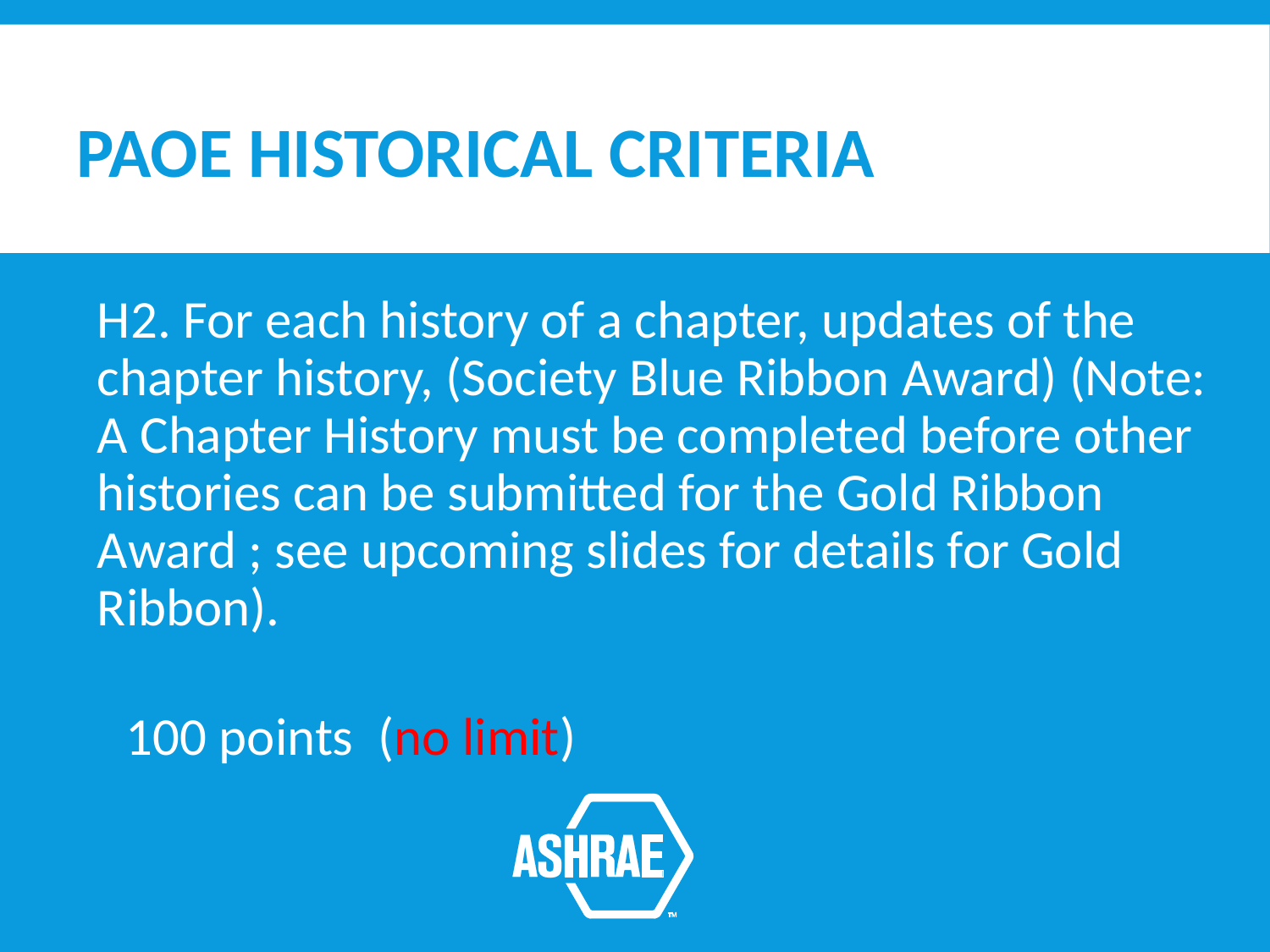

# PAOE HISTORICAL CRITERIA
H2. For each history of a chapter, updates of the chapter history, (Society Blue Ribbon Award) (Note: A Chapter History must be completed before other histories can be submitted for the Gold Ribbon Award ; see upcoming slides for details for Gold Ribbon).

100 points  (no limit)